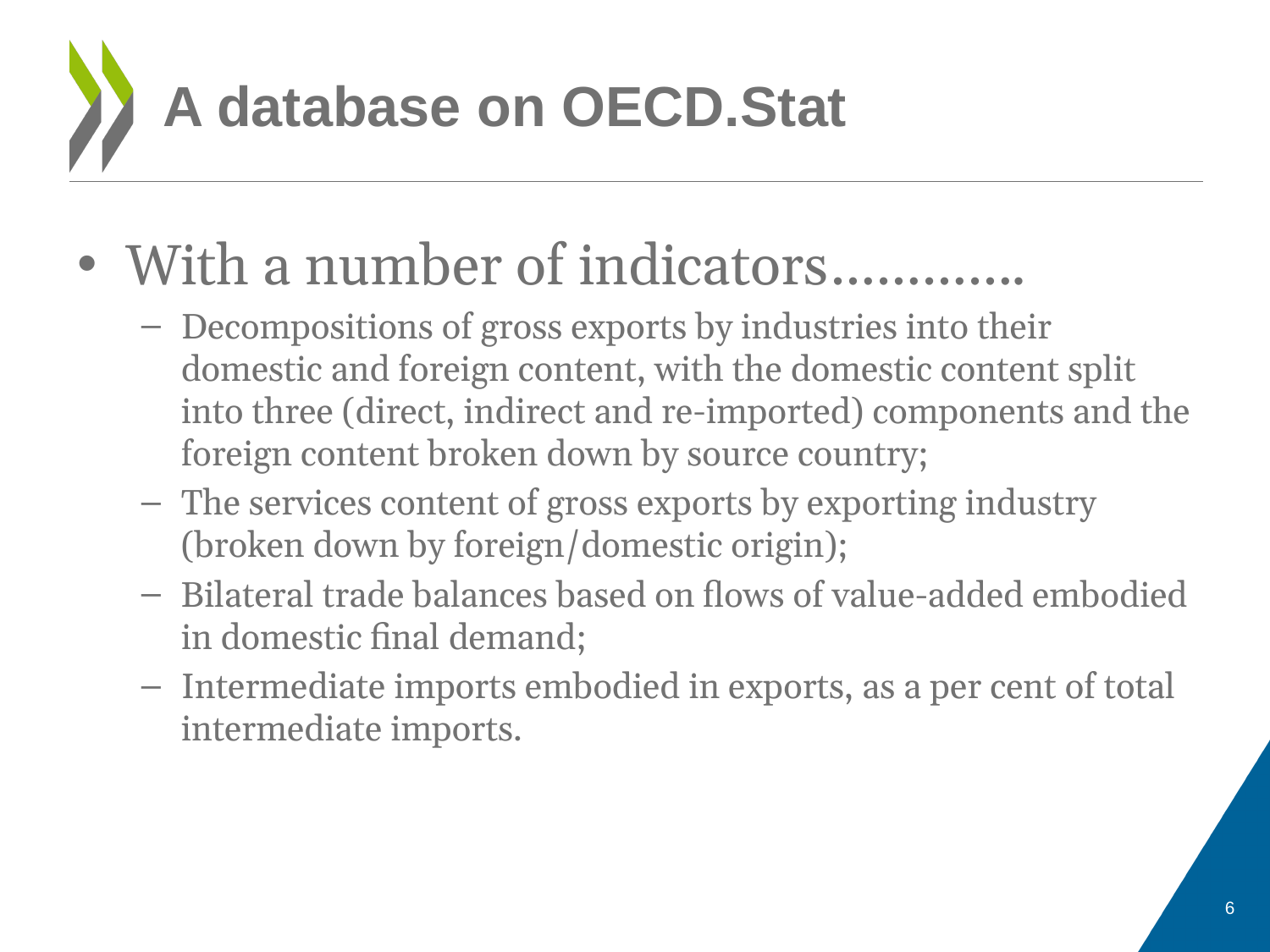

# A database on OECD.Stat
With a number of indicators………….
Decompositions of gross exports by industries into their domestic and foreign content, with the domestic content split into three (direct, indirect and re-imported) components and the foreign content broken down by source country;
The services content of gross exports by exporting industry (broken down by foreign/domestic origin);
Bilateral trade balances based on flows of value-added embodied in domestic final demand;
Intermediate imports embodied in exports, as a per cent of total intermediate imports.

6